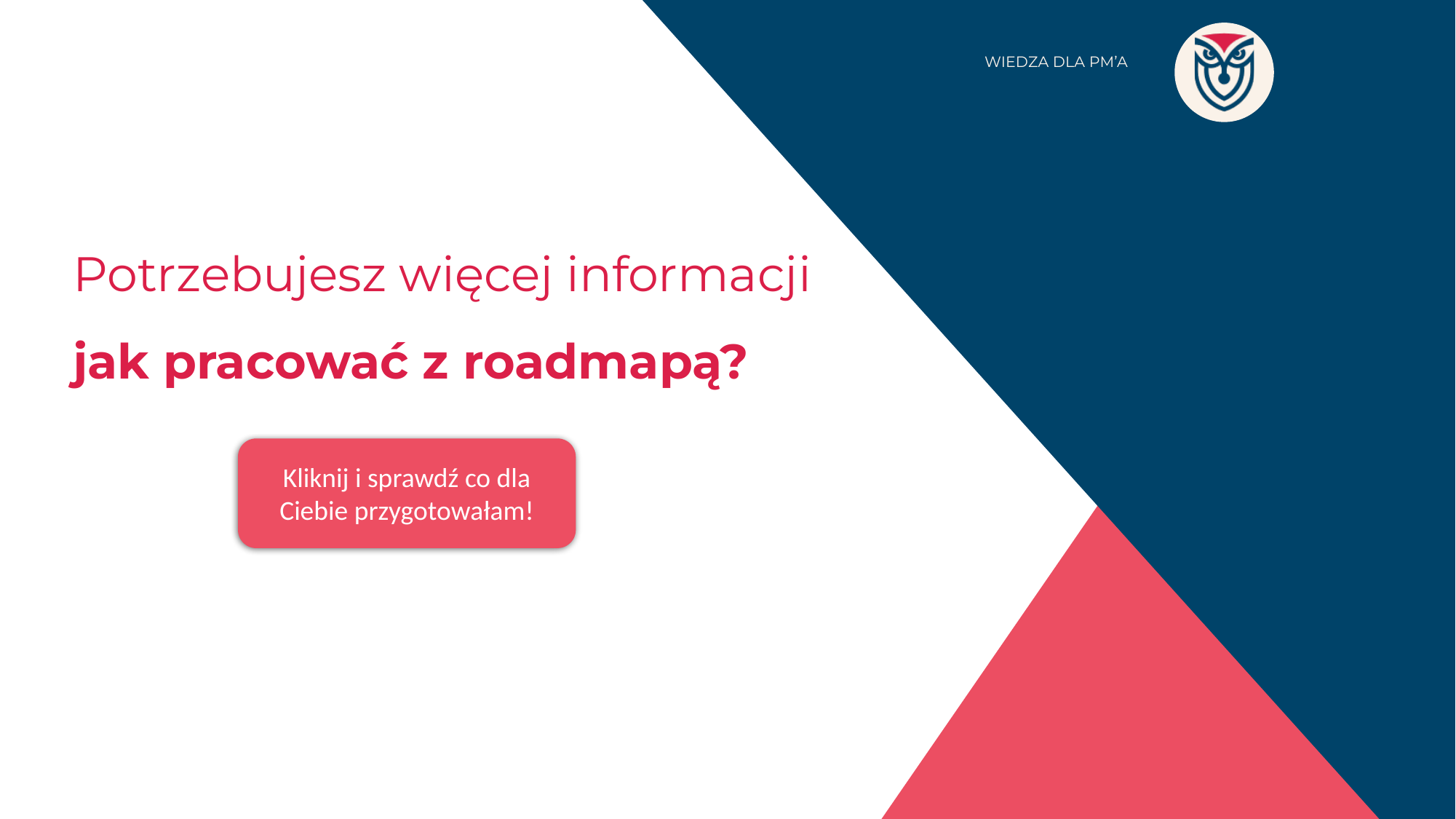

WIEDZA DLA PM’A
Potrzebujesz więcej informacji
jak pracować z roadmapą?

Kliknij i sprawdź co dla Ciebie przygotowałam!